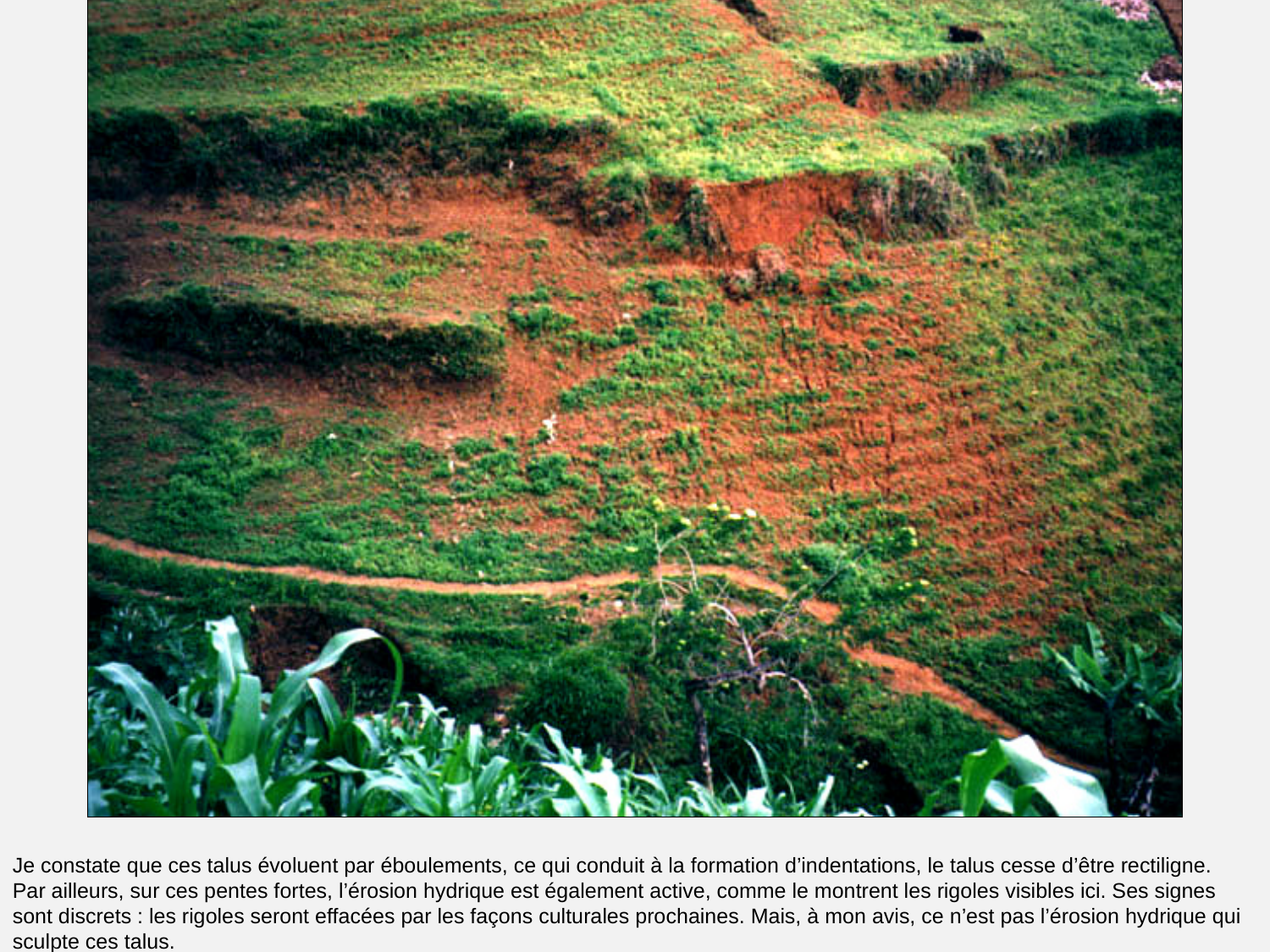

# Le recul des talus qui se développent en limite des jardins se traduit par des indentations.
Je constate que ces talus évoluent par éboulements, ce qui conduit à la formation d’indentations, le talus cesse d’être rectiligne.
Par ailleurs, sur ces pentes fortes, l’érosion hydrique est également active, comme le montrent les rigoles visibles ici. Ses signes sont discrets : les rigoles seront effacées par les façons culturales prochaines. Mais, à mon avis, ce n’est pas l’érosion hydrique qui sculpte ces talus.